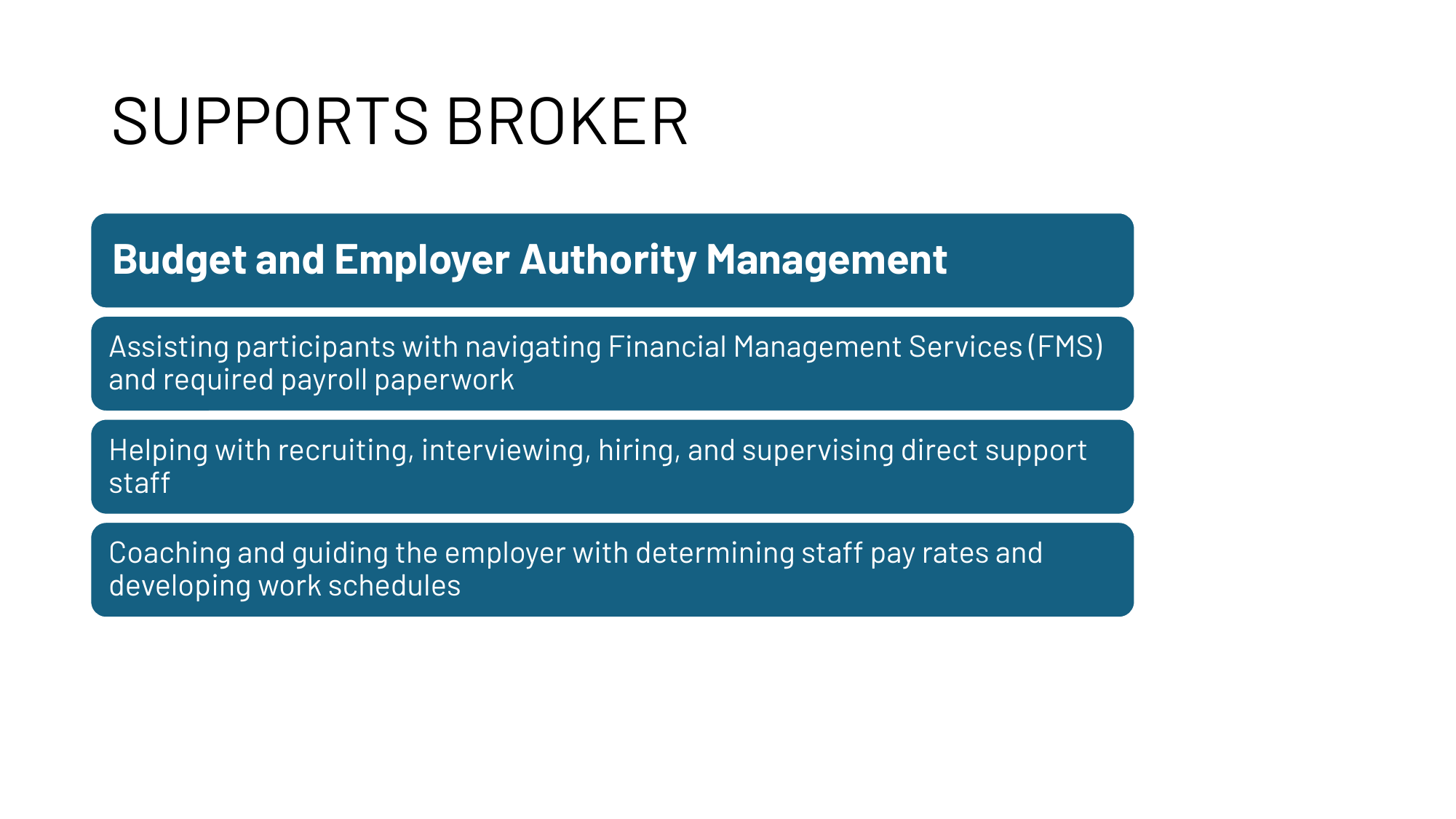

# SUPPORTS BROKER
Budget and Employer Authority Management
Assisting participants with navigating Financial Management Services (FMS) and required payroll paperwork
Helping with recruiting, interviewing, hiring, and supervising direct support staff
Coaching and guiding the employer with determining staff pay rates and developing work schedules